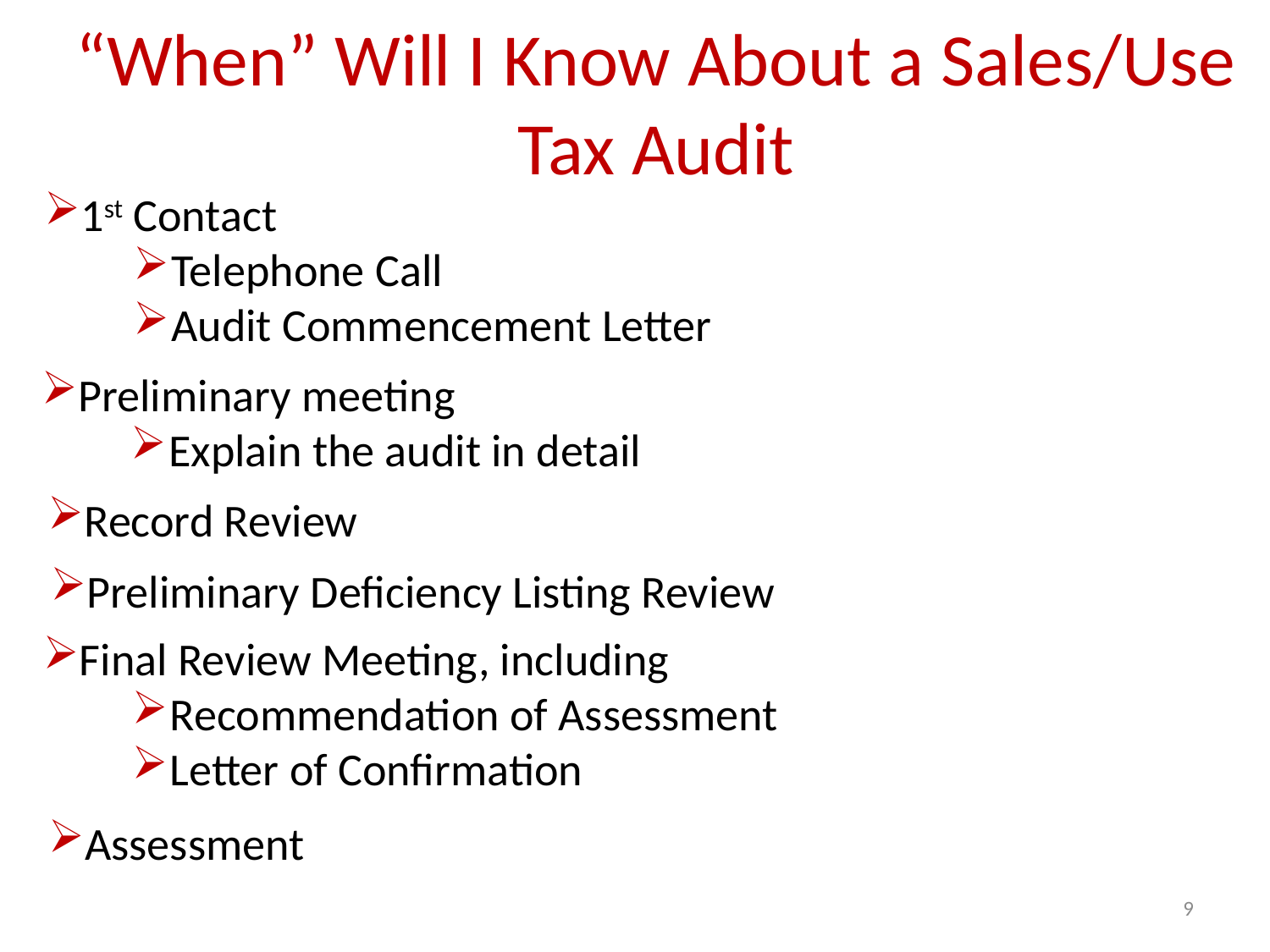

# “When” Will I Know About a Sales/Use Tax Audit
1st Contact
Telephone Call
Audit Commencement Letter
Preliminary meeting
Explain the audit in detail
Record Review
Preliminary Deficiency Listing Review
Final Review Meeting, including
Recommendation of Assessment
Letter of Confirmation
Assessment
9